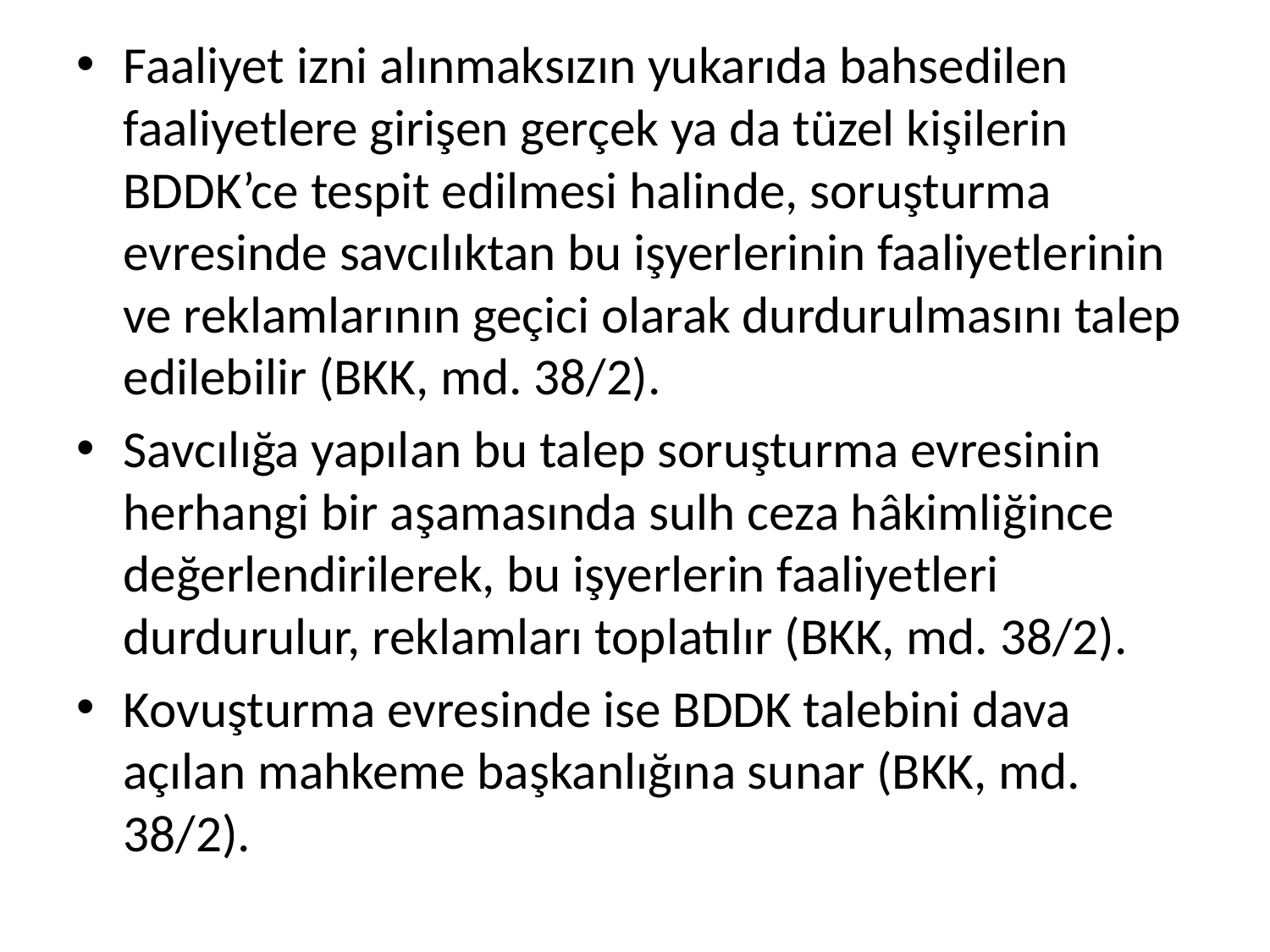

Faaliyet izni alınmaksızın yukarıda bahsedilen faaliyetlere girişen gerçek ya da tüzel kişilerin BDDK’ce tespit edilmesi halinde, soruşturma evresinde savcılıktan bu işyerlerinin faaliyetlerinin ve reklamlarının geçici olarak durdurulmasını talep edilebilir (BKK, md. 38/2).
Savcılığa yapılan bu talep soruşturma evresinin herhangi bir aşamasında sulh ceza hâkimliğince değerlendirilerek, bu işyerlerin faaliyetleri durdurulur, reklamları toplatılır (BKK, md. 38/2).
Kovuşturma evresinde ise BDDK talebini dava açılan mahkeme başkanlığına sunar (BKK, md. 38/2).